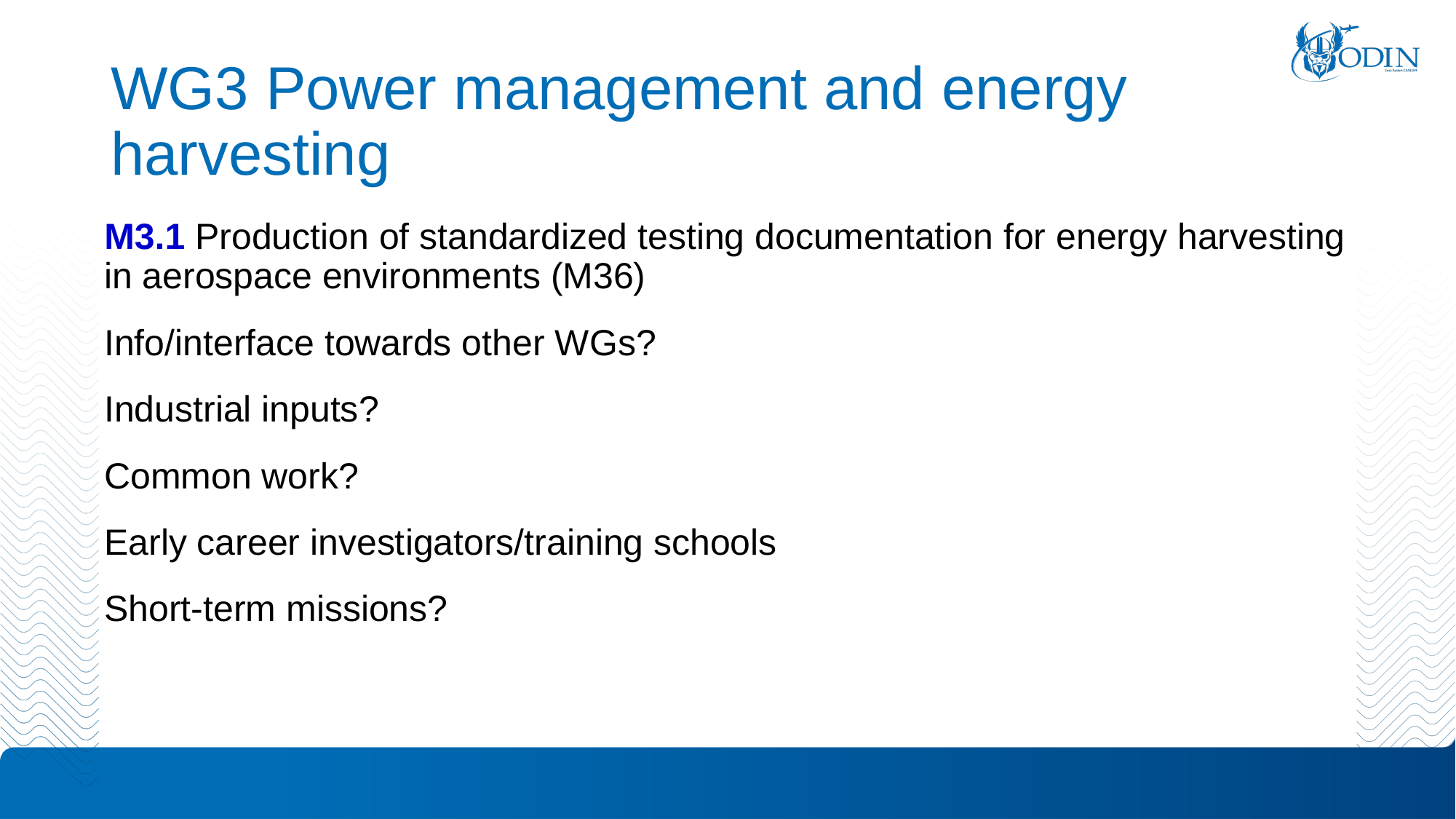

# WG3 Power management and energy harvesting
M3.1 Production of standardized testing documentation for energy harvesting in aerospace environments (M36)
Info/interface towards other WGs?
Industrial inputs?
Common work?
Early career investigators/training schools
Short-term missions?